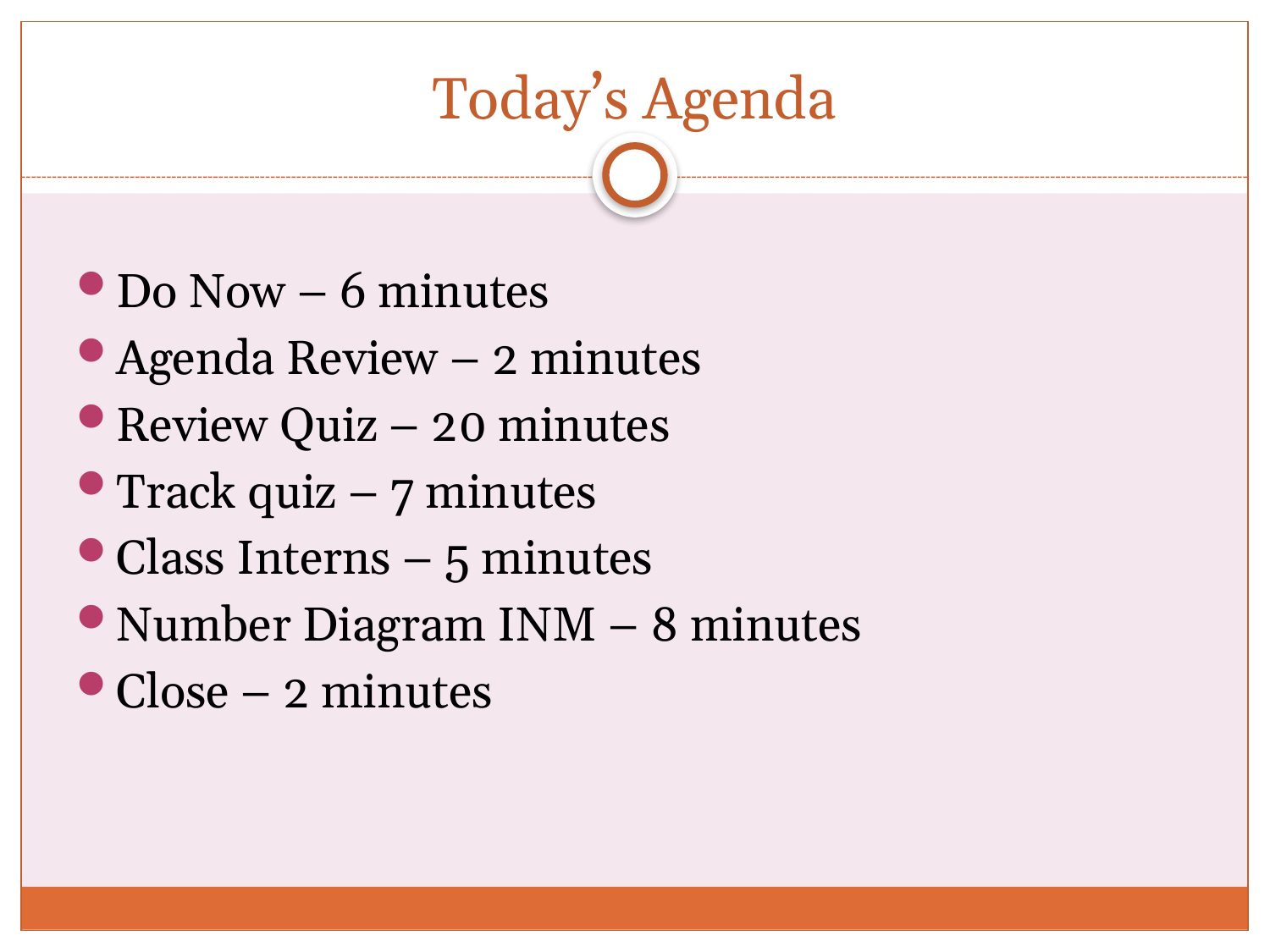

# Today’s Agenda
Do Now – 6 minutes
Agenda Review – 2 minutes
Review Quiz – 20 minutes
Track quiz – 7 minutes
Class Interns – 5 minutes
Number Diagram INM – 8 minutes
Close – 2 minutes